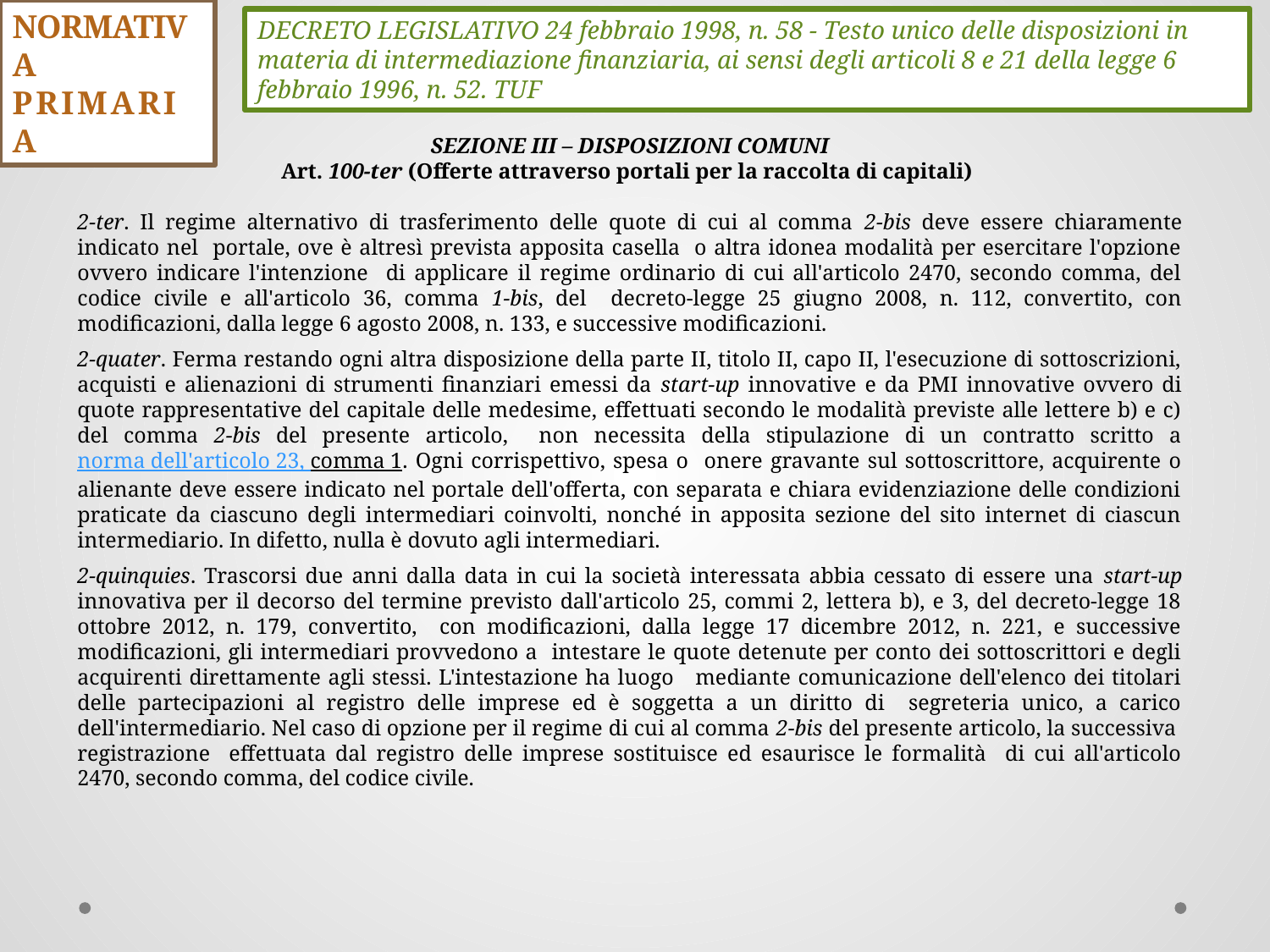

Normativa primaria
DECRETO LEGISLATIVO 24 febbraio 1998, n. 58 - Testo unico delle disposizioni in materia di intermediazione finanziaria, ai sensi degli articoli 8 e 21 della legge 6 febbraio 1996, n. 52. TUF
SEZIONE III – DISPOSIZIONI COMUNI
Art. 100-ter (Offerte attraverso portali per la raccolta di capitali)

2-ter. Il regime alternativo di trasferimento delle quote di cui al comma 2-bis deve essere chiaramente indicato nel  portale, ove è altresì prevista apposita casella  o altra idonea modalità per esercitare l'opzione ovvero indicare l'intenzione  di applicare il regime ordinario di cui all'articolo 2470, secondo comma, del codice civile e all'articolo 36, comma 1-bis, del  decreto-legge 25 giugno 2008, n. 112, convertito, con modificazioni, dalla legge 6 agosto 2008, n. 133, e successive modificazioni.
2-quater. Ferma restando ogni altra disposizione della parte II, titolo II, capo II, l'esecuzione di sottoscrizioni, acquisti e alienazioni di strumenti finanziari emessi da start-up innovative e da PMI innovative ovvero di quote rappresentative del capitale delle medesime, effettuati secondo le modalità previste alle lettere b) e c) del comma 2-bis del presente articolo,  non necessita della stipulazione di un contratto scritto a norma dell'articolo 23, comma 1. Ogni corrispettivo, spesa o  onere gravante sul sottoscrittore, acquirente o alienante deve essere indicato nel portale dell'offerta, con separata e chiara evidenziazione delle condizioni praticate da ciascuno degli intermediari coinvolti, nonché in apposita sezione del sito internet di ciascun intermediario. In difetto, nulla è dovuto agli intermediari.
2-quinquies. Trascorsi due anni dalla data in cui la società interessata abbia cessato di essere una start-up innovativa per il decorso del termine previsto dall'articolo 25, commi 2, lettera b), e 3, del decreto-legge 18 ottobre 2012, n. 179, convertito,  con modificazioni, dalla legge 17 dicembre 2012, n. 221, e successive modificazioni, gli intermediari provvedono a  intestare le quote detenute per conto dei sottoscrittori e degli acquirenti direttamente agli stessi. L'intestazione ha luogo   mediante comunicazione dell'elenco dei titolari delle partecipazioni al registro delle imprese ed è soggetta a un diritto di  segreteria unico, a carico dell'intermediario. Nel caso di opzione per il regime di cui al comma 2-bis del presente articolo, la successiva  registrazione  effettuata dal registro delle imprese sostituisce ed esaurisce le formalità  di cui all'articolo 2470, secondo comma, del codice civile.